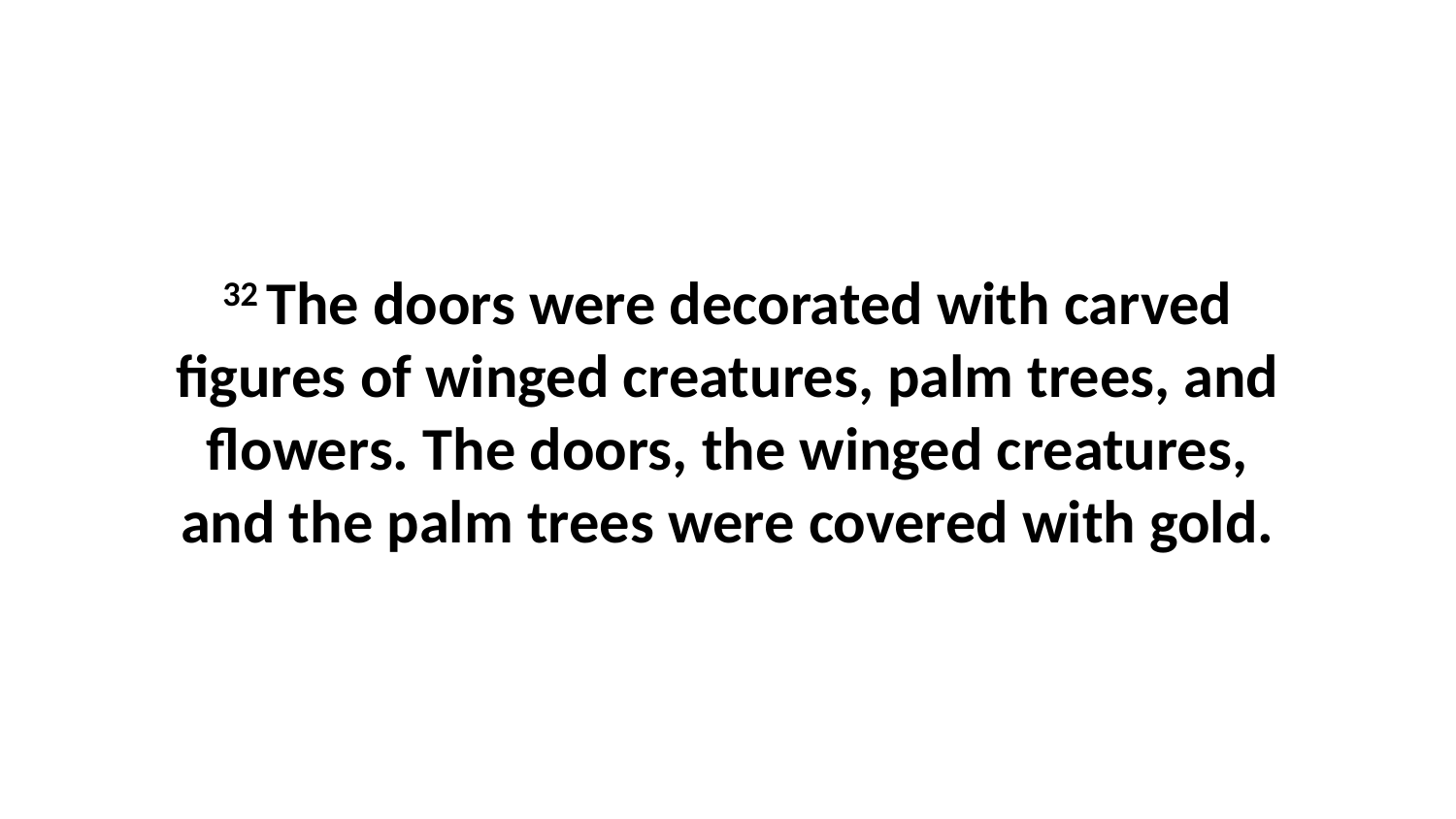

32 The doors were decorated with carved figures of winged creatures, palm trees, and flowers. The doors, the winged creatures, and the palm trees were covered with gold.